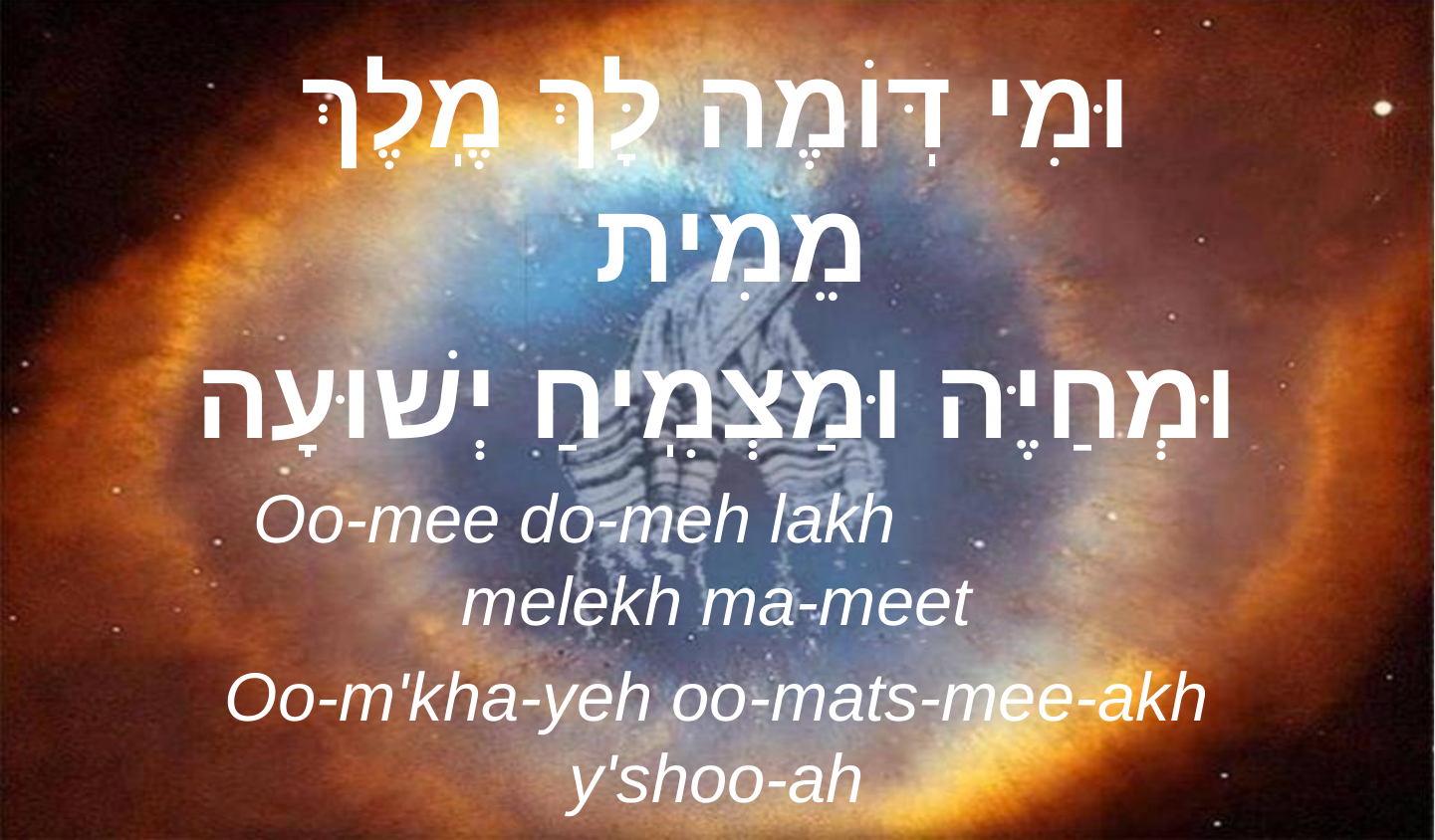

וּמִי דּֽוֹמֶה לָּךְ מֶֽלֶךְ מֵמִית
וּמְחַיֶּה וּמַצְמִֽיחַ יְשׁוּעָה
Oo-mee do-meh lakh                melekh ma-meet
Oo-m'kha-yeh oo-mats-mee-akh y'shoo-ah